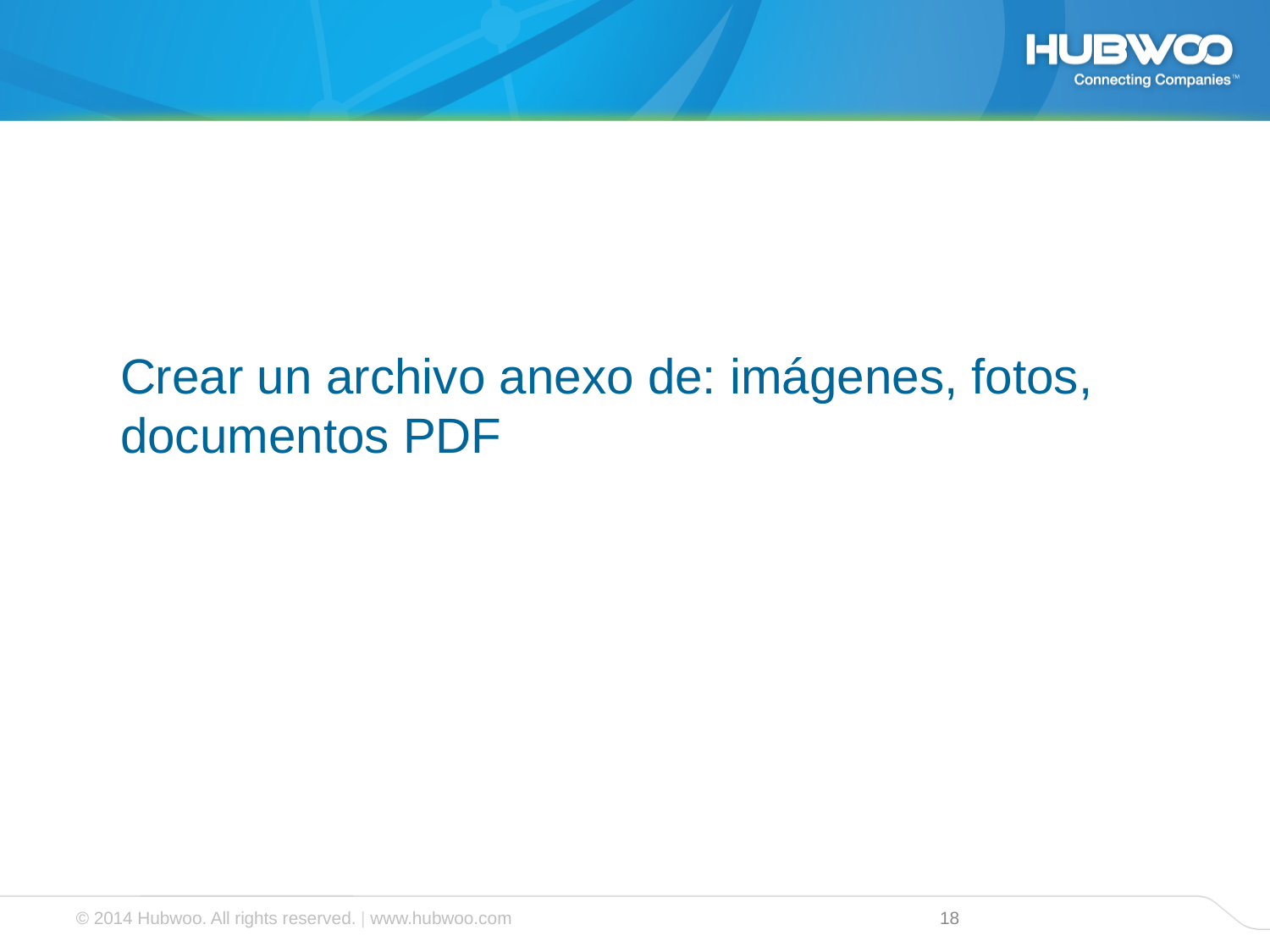

Crear un archivo anexo de: imágenes, fotos, documentos PDF